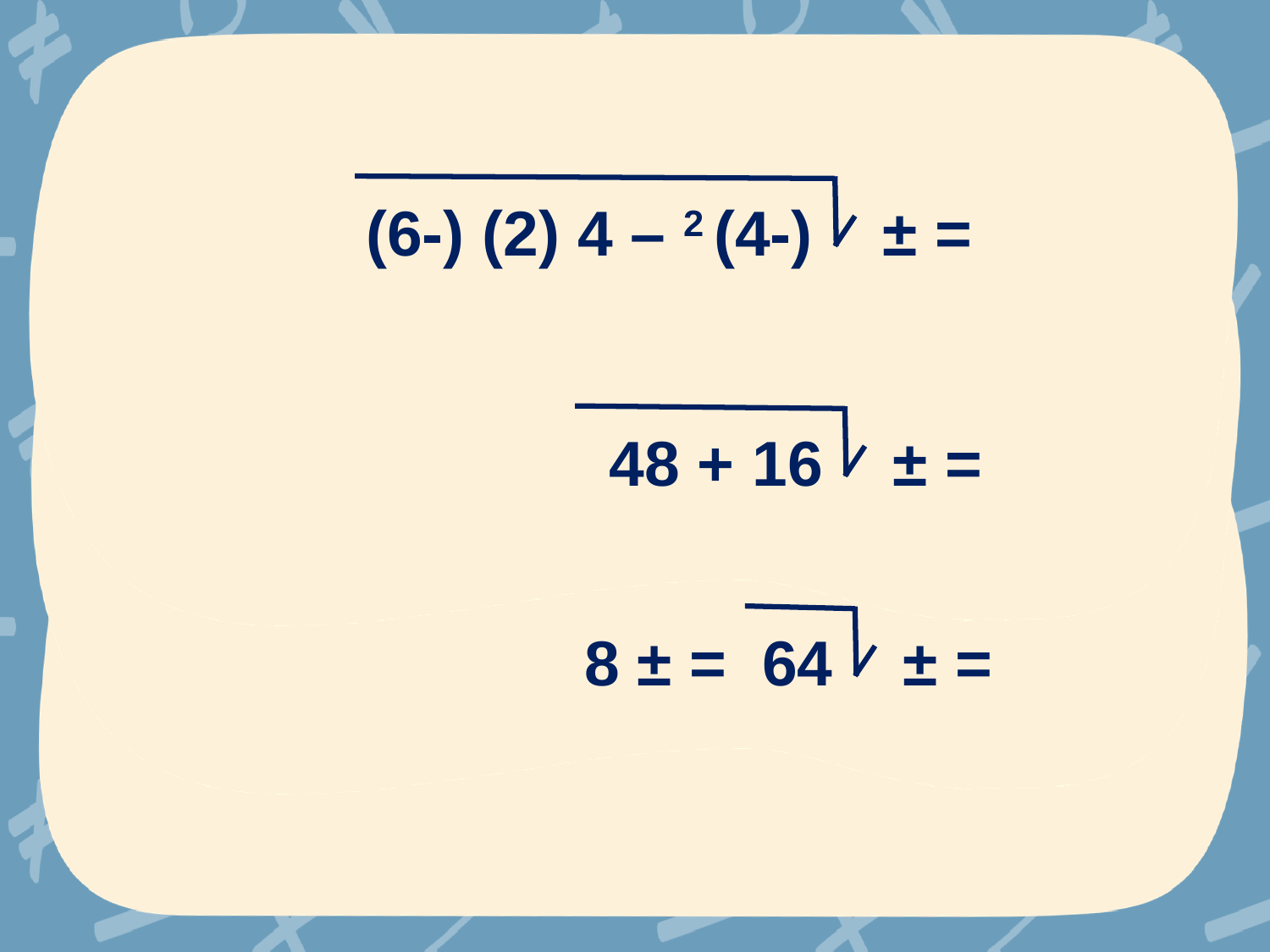

= ±    (-4) 2 – 4 (2) (-6)
= ±    16 + 48
= ±    64  = ± 8